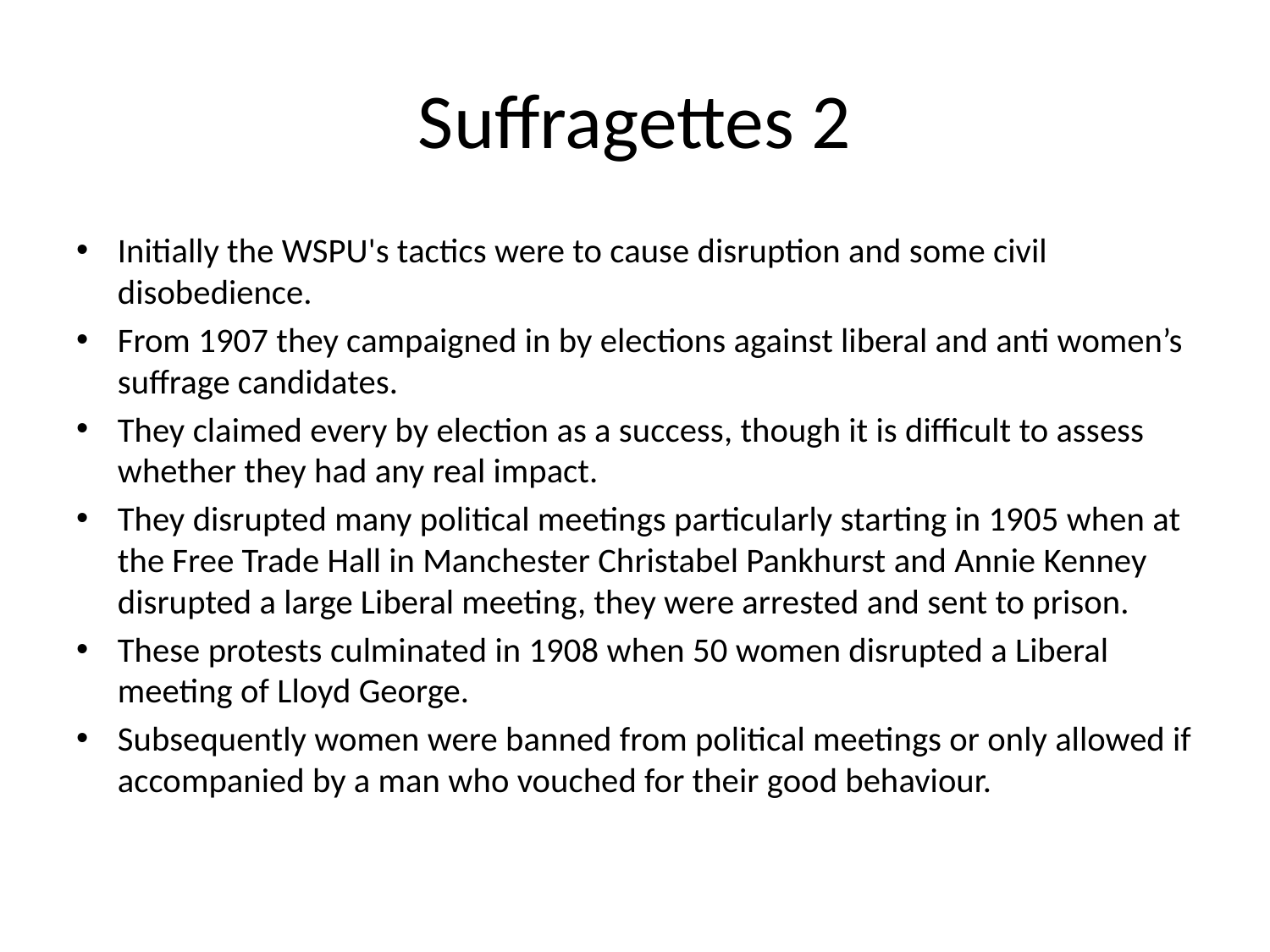

# Suffragettes 2
Initially the WSPU's tactics were to cause disruption and some civil disobedience.
From 1907 they campaigned in by elections against liberal and anti women’s suffrage candidates.
They claimed every by election as a success, though it is difficult to assess whether they had any real impact.
They disrupted many political meetings particularly starting in 1905 when at the Free Trade Hall in Manchester Christabel Pankhurst and Annie Kenney disrupted a large Liberal meeting, they were arrested and sent to prison.
These protests culminated in 1908 when 50 women disrupted a Liberal meeting of Lloyd George.
Subsequently women were banned from political meetings or only allowed if accompanied by a man who vouched for their good behaviour.